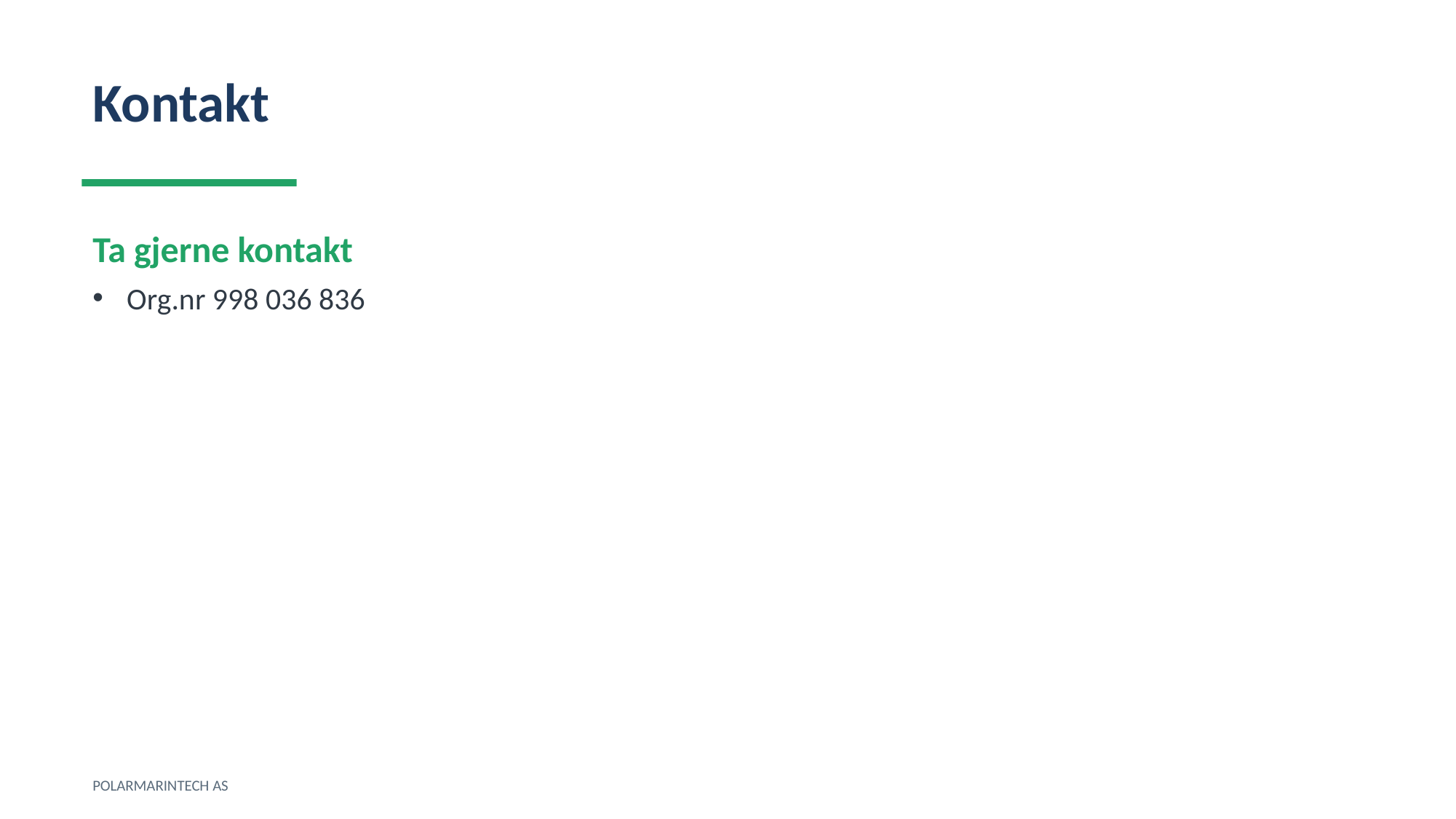

Kontakt

Ta gjerne kontakt
Org.nr 998 036 836
POLARMARINTECH AS